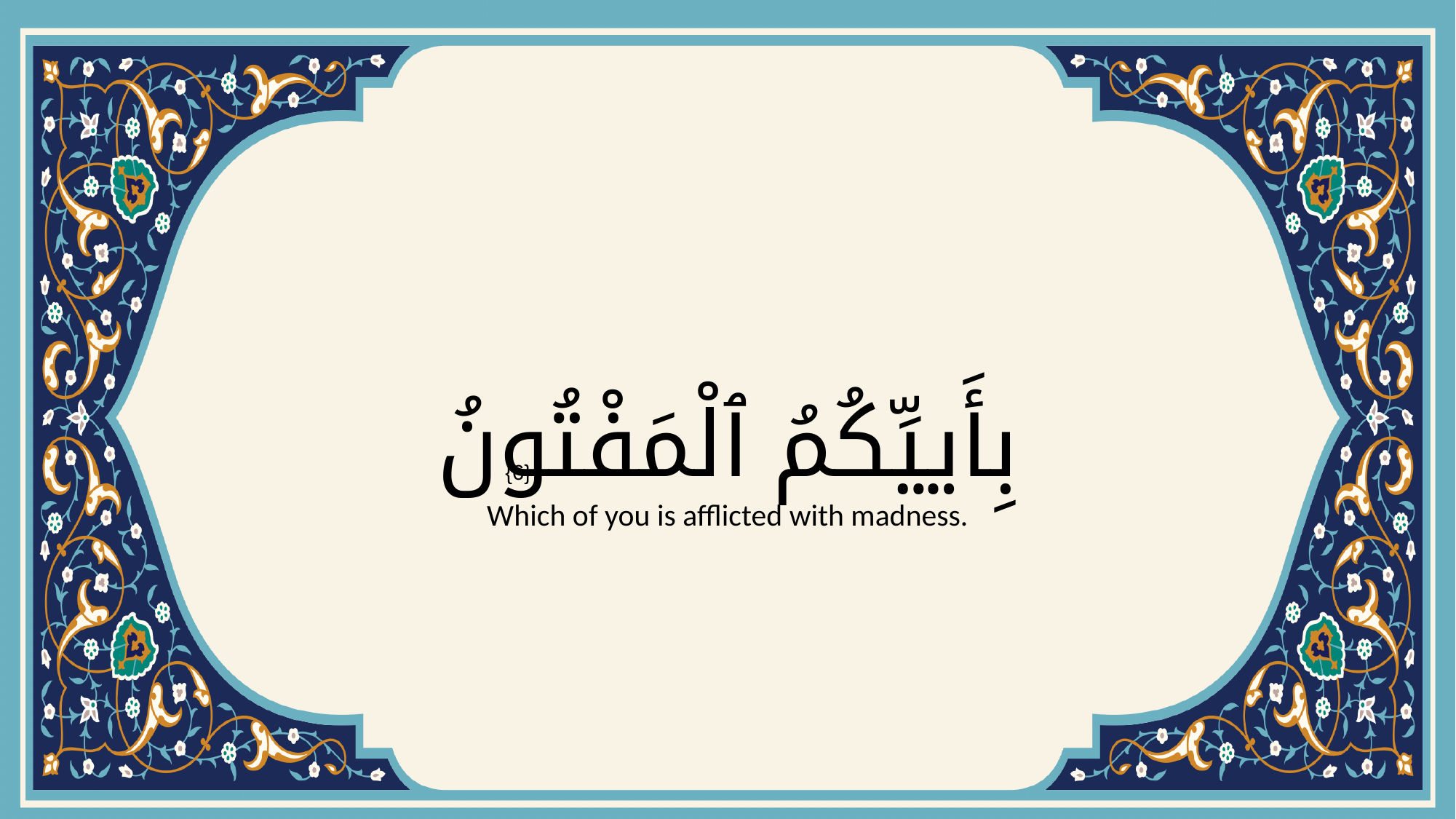

# بِأَييِّكُمُ ٱلْمَفْتُونُ
{6}
Which of you is afflicted with madness.